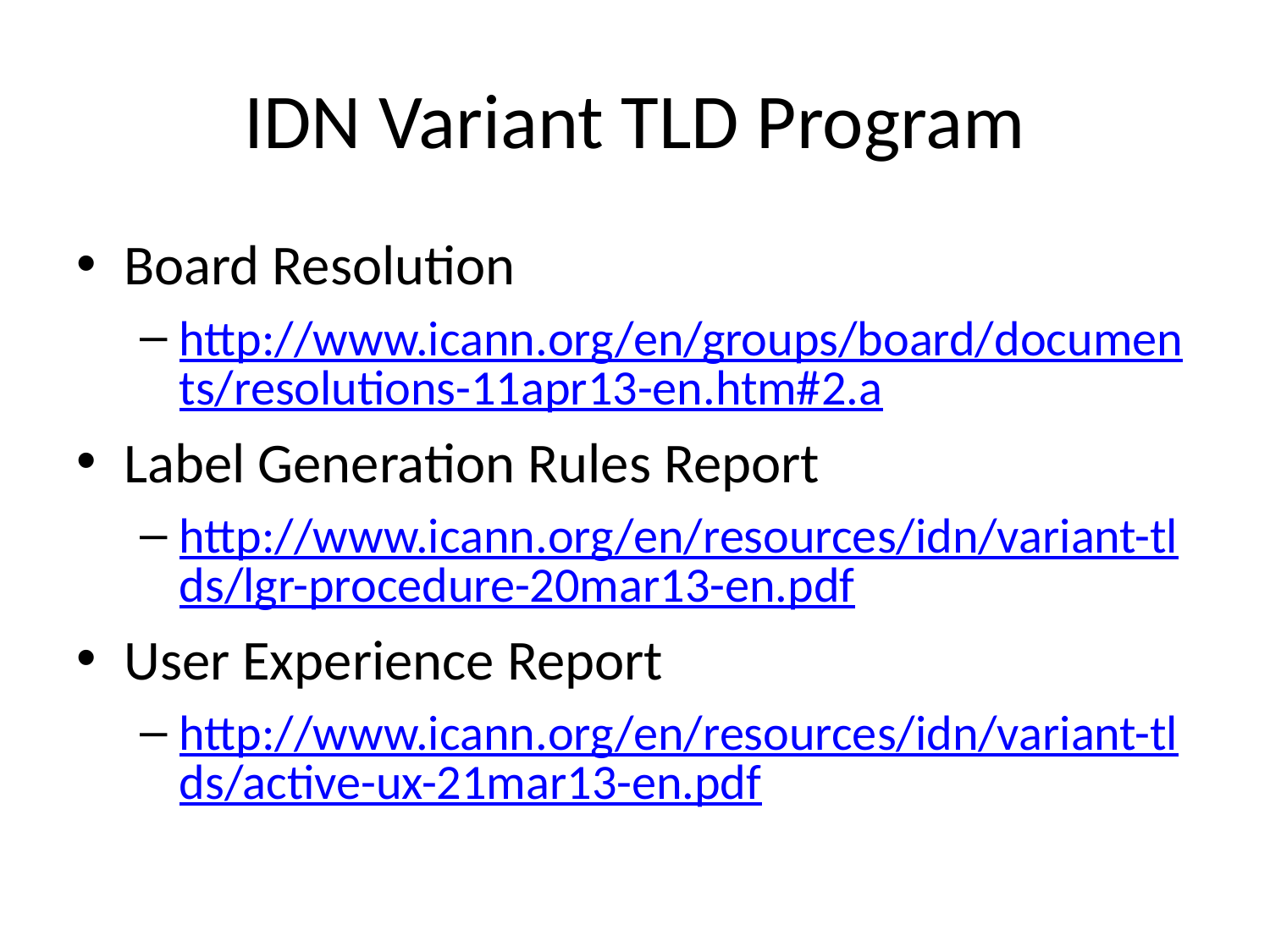

# IDN Variant TLD Program
Board Resolution
http://www.icann.org/en/groups/board/documents/resolutions-11apr13-en.htm#2.a
Label Generation Rules Report
http://www.icann.org/en/resources/idn/variant-tlds/lgr-procedure-20mar13-en.pdf
User Experience Report
http://www.icann.org/en/resources/idn/variant-tlds/active-ux-21mar13-en.pdf